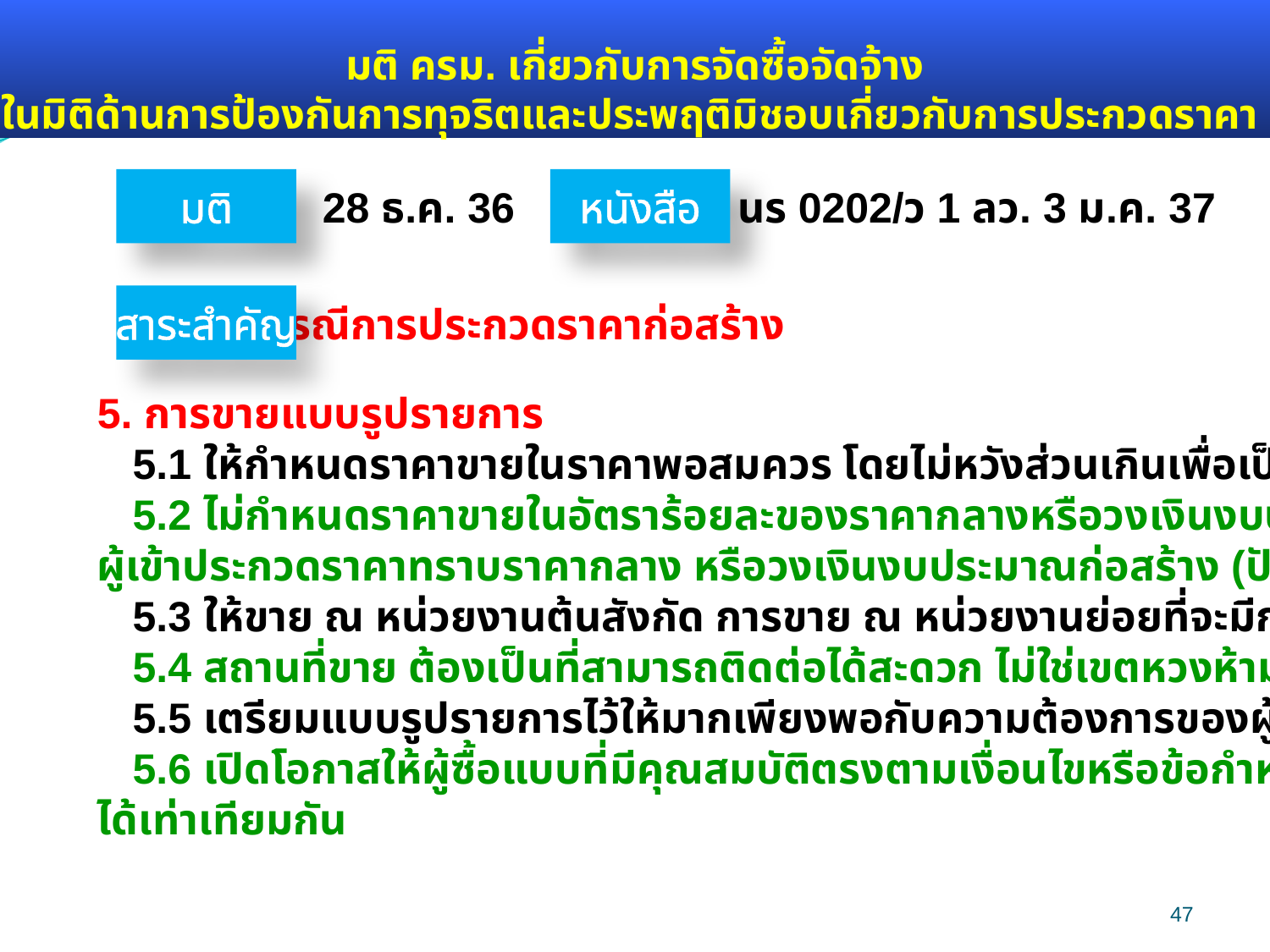

# มติ ครม. เกี่ยวกับการจัดซื้อจัดจ้าง ในมิติด้านการป้องกันการทุจริตและประพฤติมิชอบเกี่ยวกับการประกวดราคา
มติ
 28 ธ.ค. 36
หนังสือ
ที่ นร 0202/ว 1 ลว. 3 ม.ค. 37
สาระสำคัญ
กรณีการประกวดราคาก่อสร้าง
5. การขายแบบรูปรายการ
   5.1 ให้กำหนดราคาขายในราคาพอสมควร โดยไม่หวังส่วนเกินเพื่อเป็นรายได้ของหน่วยงาน
   5.2 ไม่กำหนดราคาขายในอัตราร้อยละของราคากลางหรือวงเงินงบประมาณ เพื่อหลีกเลี่ยงมิให้
ผู้เข้าประกวดราคาทราบราคากลาง หรือวงเงินงบประมาณก่อสร้าง (ปัจจุบัน หลักการนี้คลายไป)
   5.3 ให้ขาย ณ หน่วยงานต้นสังกัด การขาย ณ หน่วยงานย่อยที่จะมีการก่อสร้างให้กระทำได้
   5.4 สถานที่ขาย ต้องเป็นที่สามารถติดต่อได้สะดวก ไม่ใช่เขตหวงห้าม
   5.5 เตรียมแบบรูปรายการไว้ให้มากเพียงพอกับความต้องการของผู้ที่จะซื้อแบบ
   5.6 เปิดโอกาสให้ผู้ซื้อแบบที่มีคุณสมบัติตรงตามเงื่อนไขหรือข้อกำหนด ได้ซื้อแบบรูปรายการ
ได้เท่าเทียมกัน

47